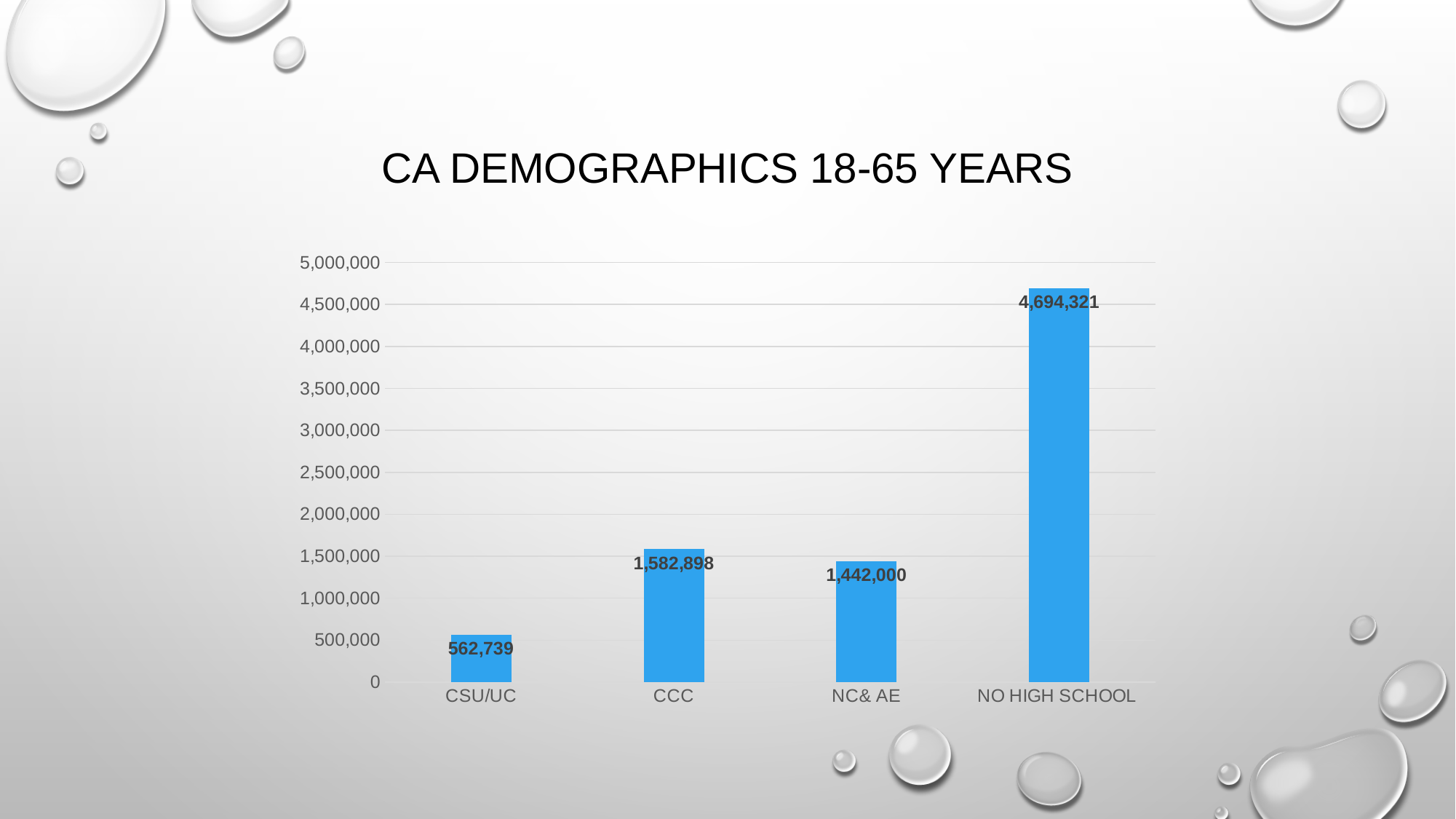

# CA Demographics 18-65 years

### Chart

| Category | Column1 |
|---|---|
| CSU/UC | 562739.0 |
| CCC | 1582898.0 |
| NC& AE | 1442000.0 |
| NO HIGH SCHOOL  | 4694321.0 |